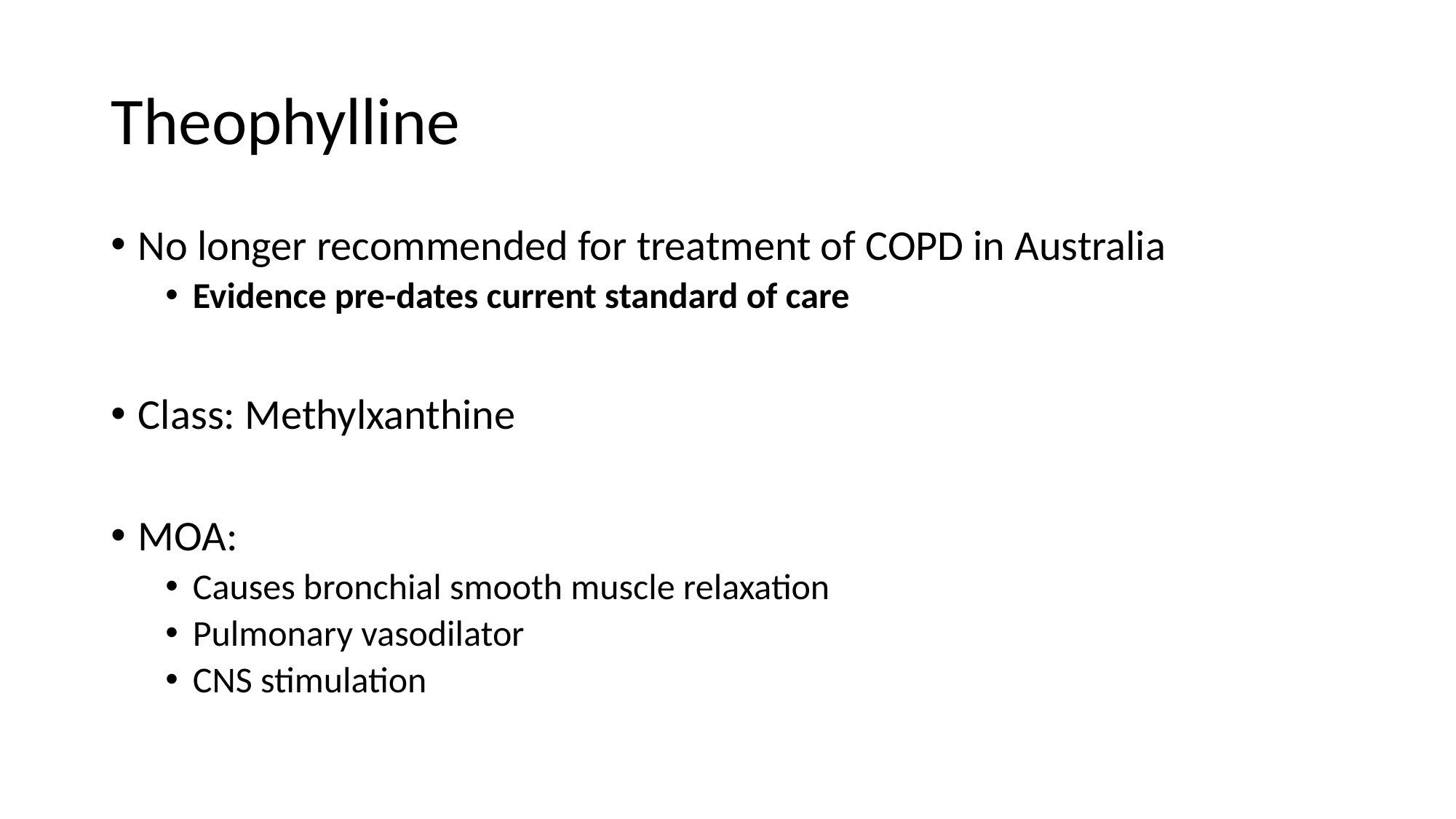

# Theophylline
No longer recommended for treatment of COPD in Australia
Evidence pre-dates current standard of care

Class: Methylxanthine

MOA:
Causes bronchial smooth muscle relaxation
Pulmonary vasodilator
CNS stimulation